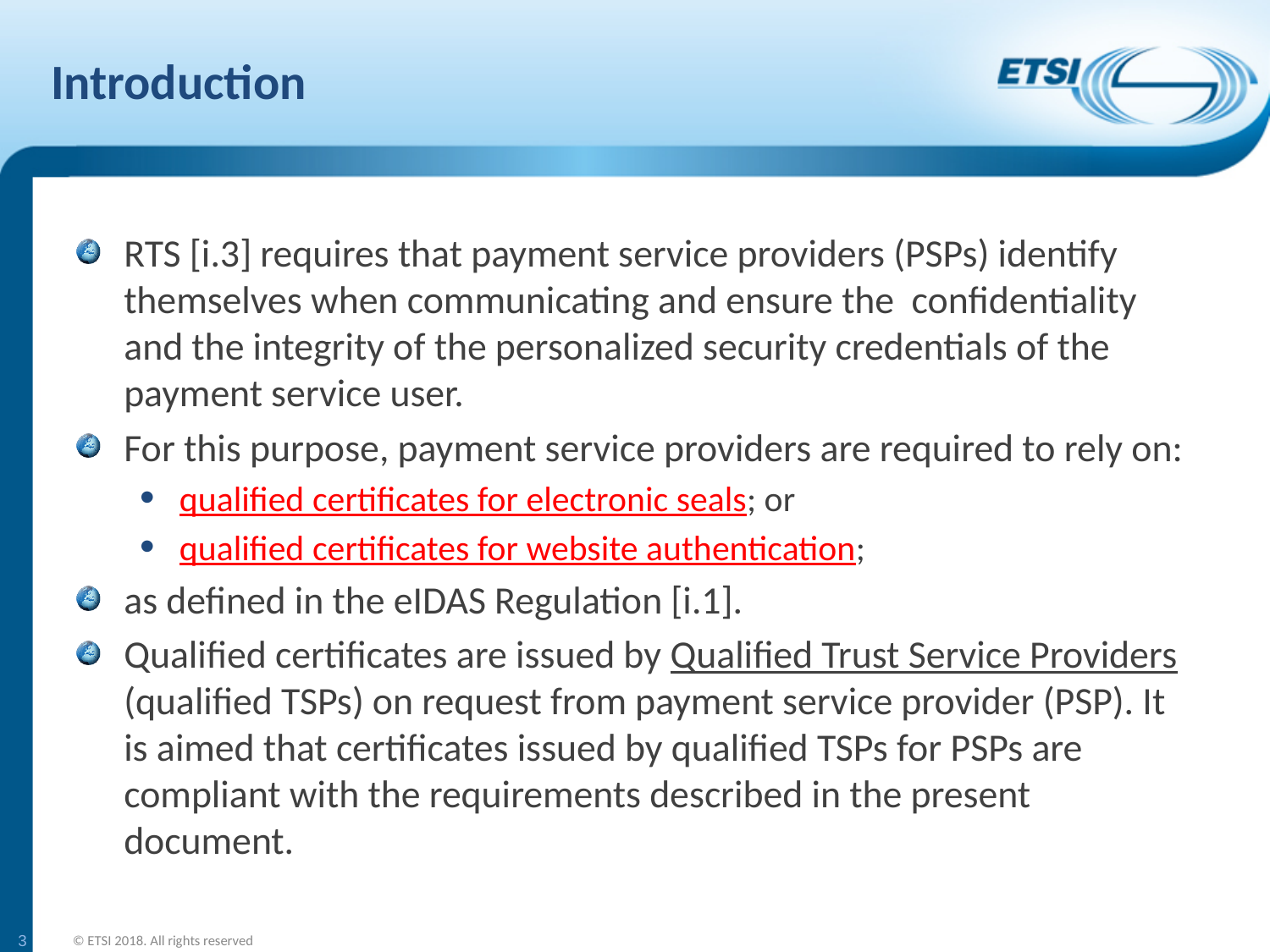

# Introduction
RTS [i.3] requires that payment service providers (PSPs) identify themselves when communicating and ensure the  confidentiality and the integrity of the personalized security credentials of the payment service user.
For this purpose, payment service providers are required to rely on:
qualified certificates for electronic seals; or
qualified certificates for website authentication;
as defined in the eIDAS Regulation [i.1].
Qualified certificates are issued by Qualified Trust Service Providers (qualified TSPs) on request from payment service provider (PSP). It is aimed that certificates issued by qualified TSPs for PSPs are compliant with the requirements described in the present document.
3
© ETSI 2018. All rights reserved